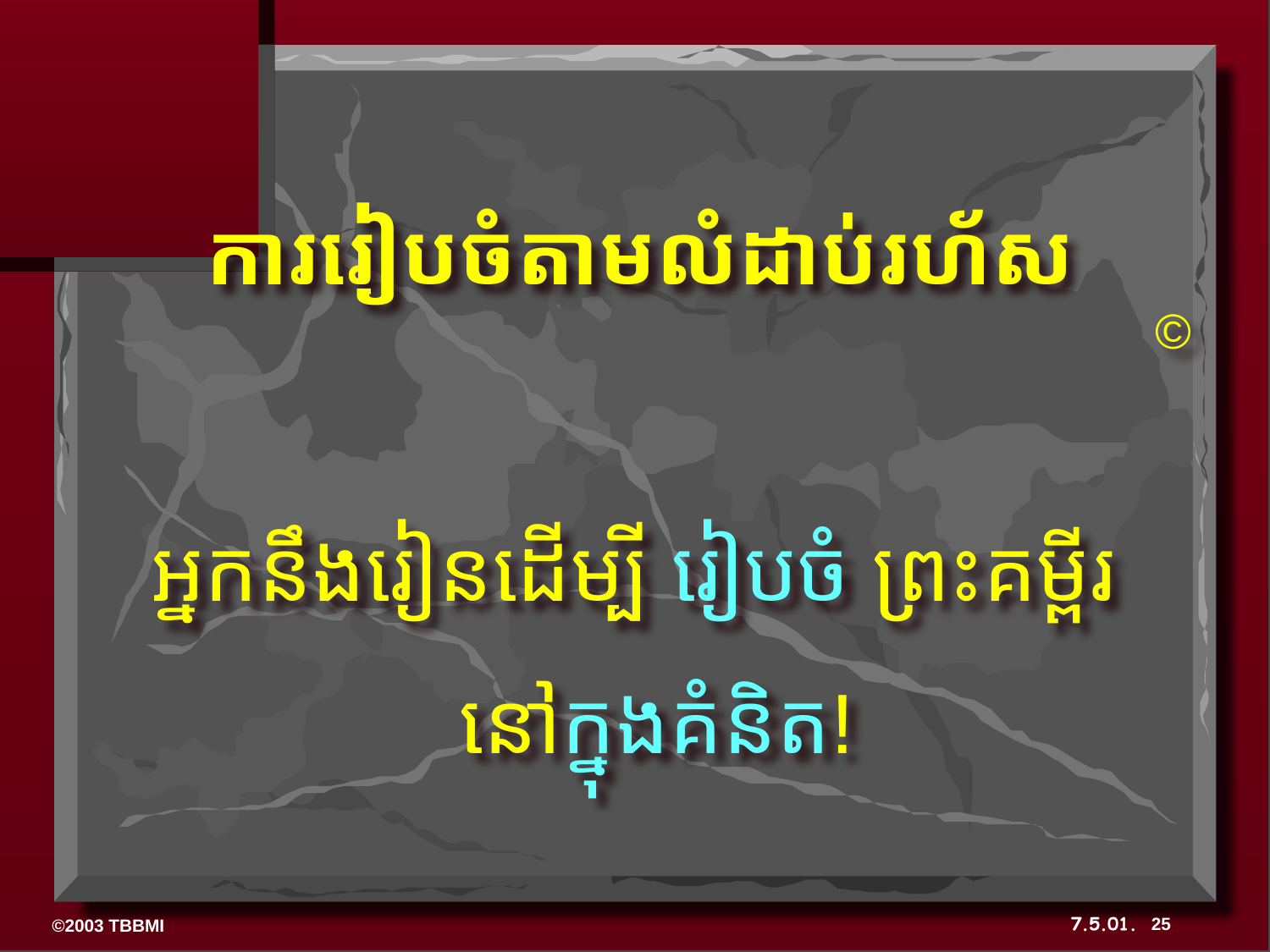

ការរៀបចំតាមលំដាប់រហ័ស
©
អ្នកនឹងរៀនដើម្បី រៀបចំ ព្រះគម្ពីរនៅក្នុងគំនិត!

25